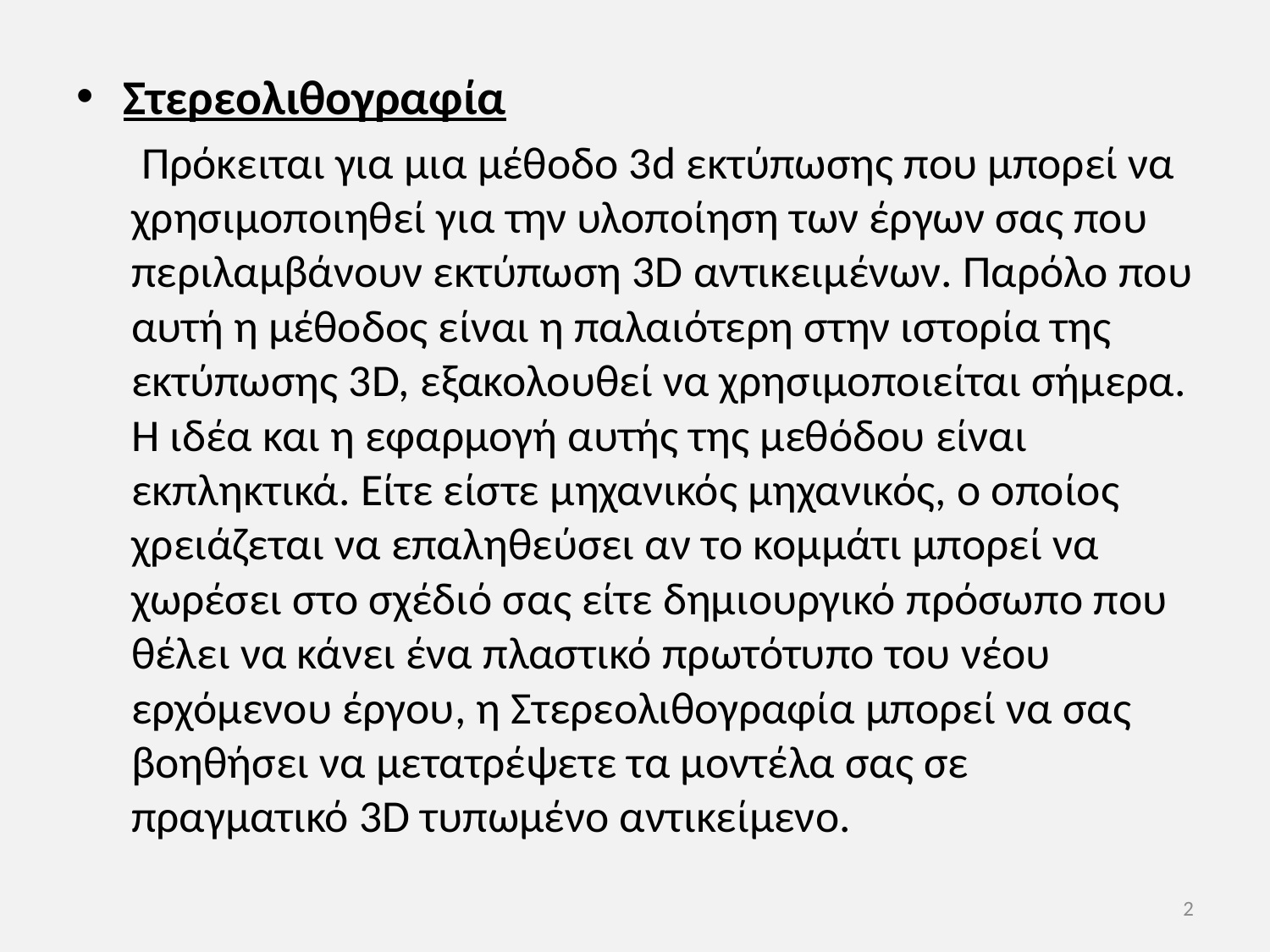

Στερεολιθογραφία
 Πρόκειται για μια μέθοδο 3d εκτύπωσης που μπορεί να χρησιμοποιηθεί για την υλοποίηση των έργων σας που περιλαμβάνουν εκτύπωση 3D αντικειμένων. Παρόλο που αυτή η μέθοδος είναι η παλαιότερη στην ιστορία της εκτύπωσης 3D, εξακολουθεί να χρησιμοποιείται σήμερα. Η ιδέα και η εφαρμογή αυτής της μεθόδου είναι εκπληκτικά. Είτε είστε μηχανικός μηχανικός, ο οποίος χρειάζεται να επαληθεύσει αν το κομμάτι μπορεί να χωρέσει στο σχέδιό σας είτε δημιουργικό πρόσωπο που θέλει να κάνει ένα πλαστικό πρωτότυπο του νέου ερχόμενου έργου, η Στερεολιθογραφία μπορεί να σας βοηθήσει να μετατρέψετε τα μοντέλα σας σε πραγματικό 3D τυπωμένο αντικείμενο.

2